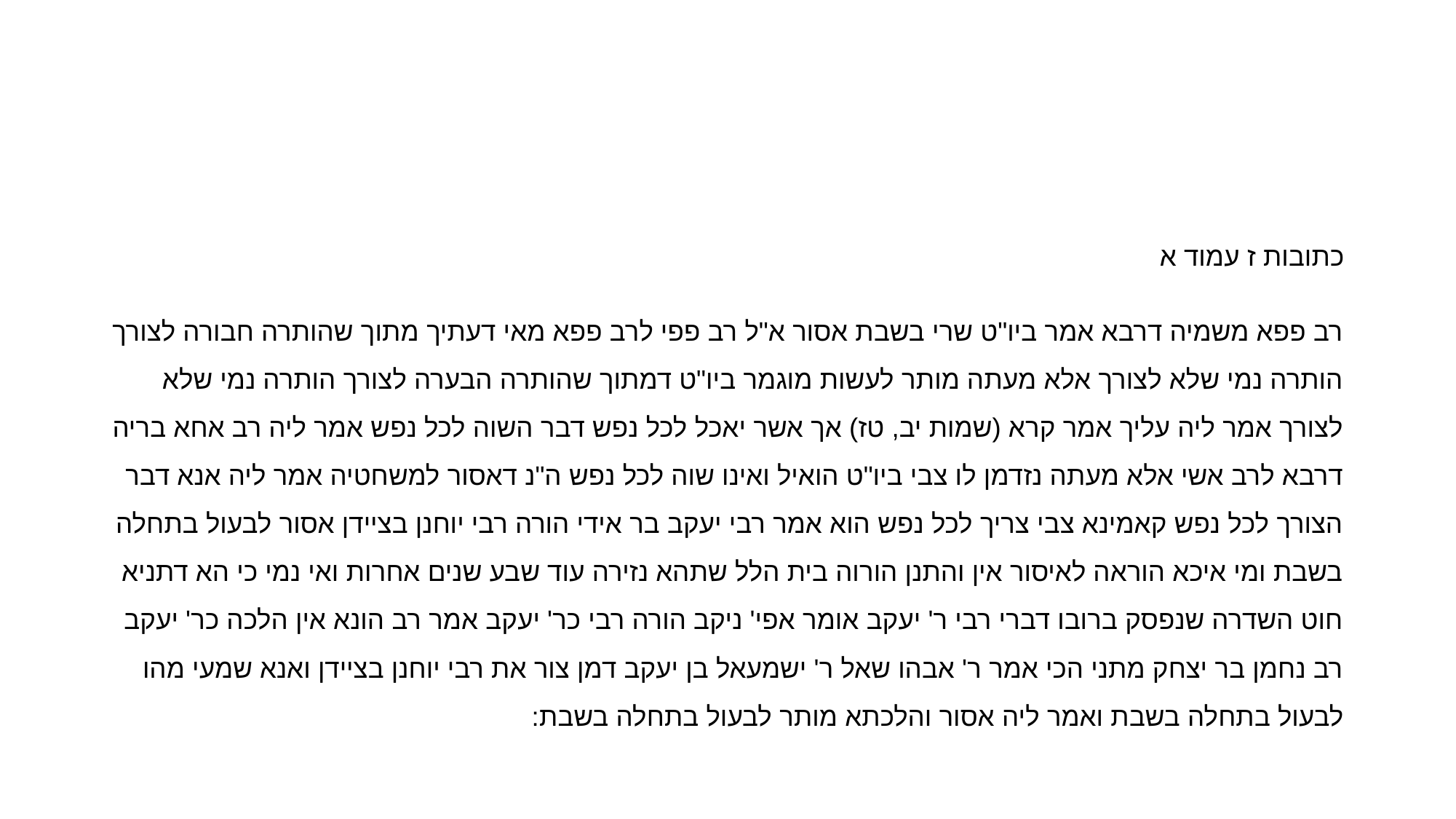

#
כתובות ז עמוד א
רב פפא משמיה דרבא אמר ביו"ט שרי בשבת אסור א"ל רב פפי לרב פפא מאי דעתיך מתוך שהותרה חבורה לצורך הותרה נמי שלא לצורך אלא מעתה מותר לעשות מוגמר ביו"ט דמתוך שהותרה הבערה לצורך הותרה נמי שלא לצורך אמר ליה עליך אמר קרא (שמות יב, טז) אך אשר יאכל לכל נפש דבר השוה לכל נפש אמר ליה רב אחא בריה דרבא לרב אשי אלא מעתה נזדמן לו צבי ביו"ט הואיל ואינו שוה לכל נפש ה"נ דאסור למשחטיה אמר ליה אנא דבר הצורך לכל נפש קאמינא צבי צריך לכל נפש הוא אמר רבי יעקב בר אידי הורה רבי יוחנן בציידן אסור לבעול בתחלה בשבת ומי איכא הוראה לאיסור אין והתנן הורוה בית הלל שתהא נזירה עוד שבע שנים אחרות ואי נמי כי הא דתניא חוט השדרה שנפסק ברובו דברי רבי ר' יעקב אומר אפי' ניקב הורה רבי כר' יעקב אמר רב הונא אין הלכה כר' יעקב רב נחמן בר יצחק מתני הכי אמר ר' אבהו שאל ר' ישמעאל בן יעקב דמן צור את רבי יוחנן בציידן ואנא שמעי מהו לבעול בתחלה בשבת ואמר ליה אסור והלכתא מותר לבעול בתחלה בשבת: